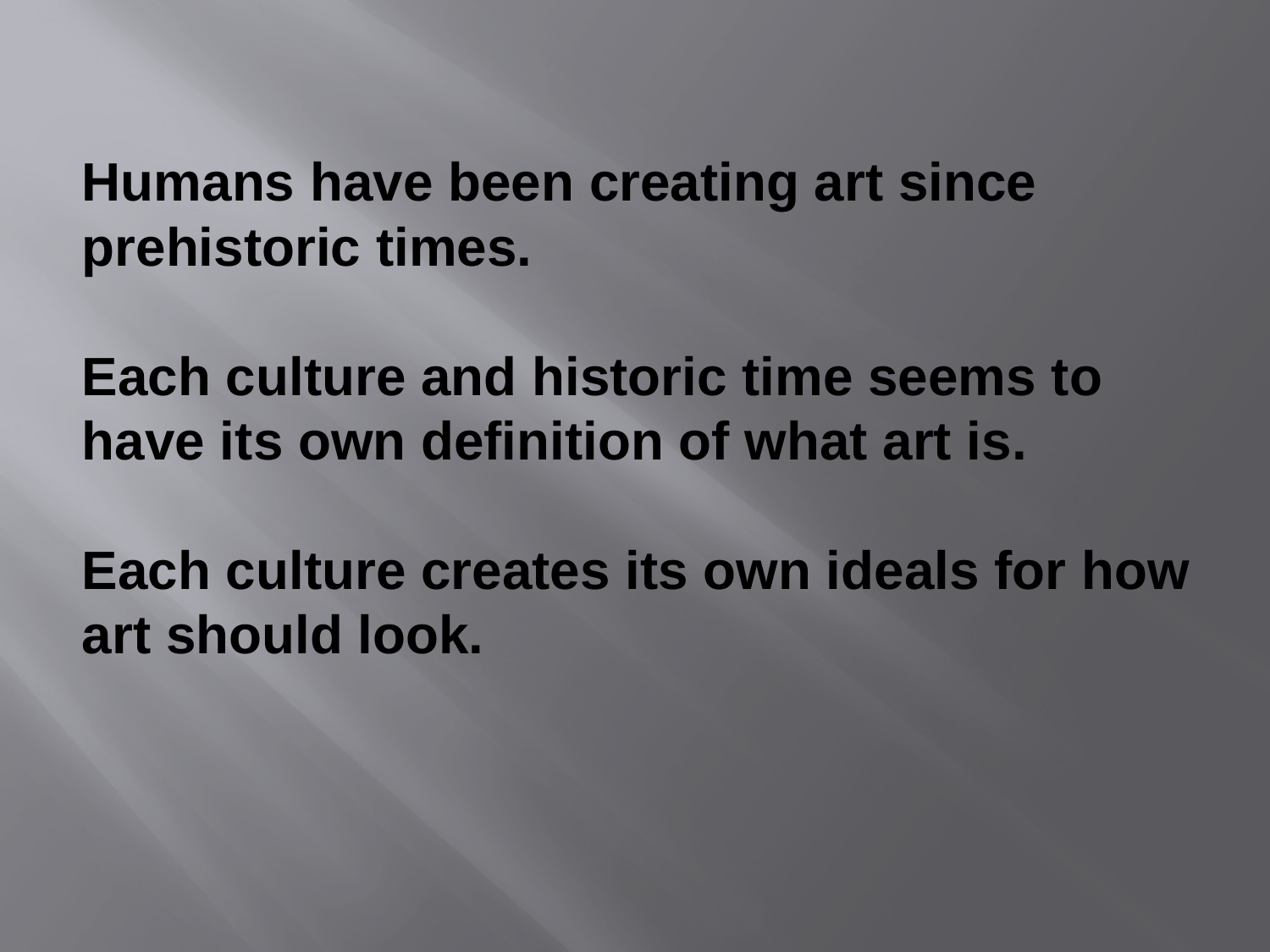

# Humans have been creating art since prehistoric times. Each culture and historic time seems to have its own definition of what art is. Each culture creates its own ideals for how art should look.